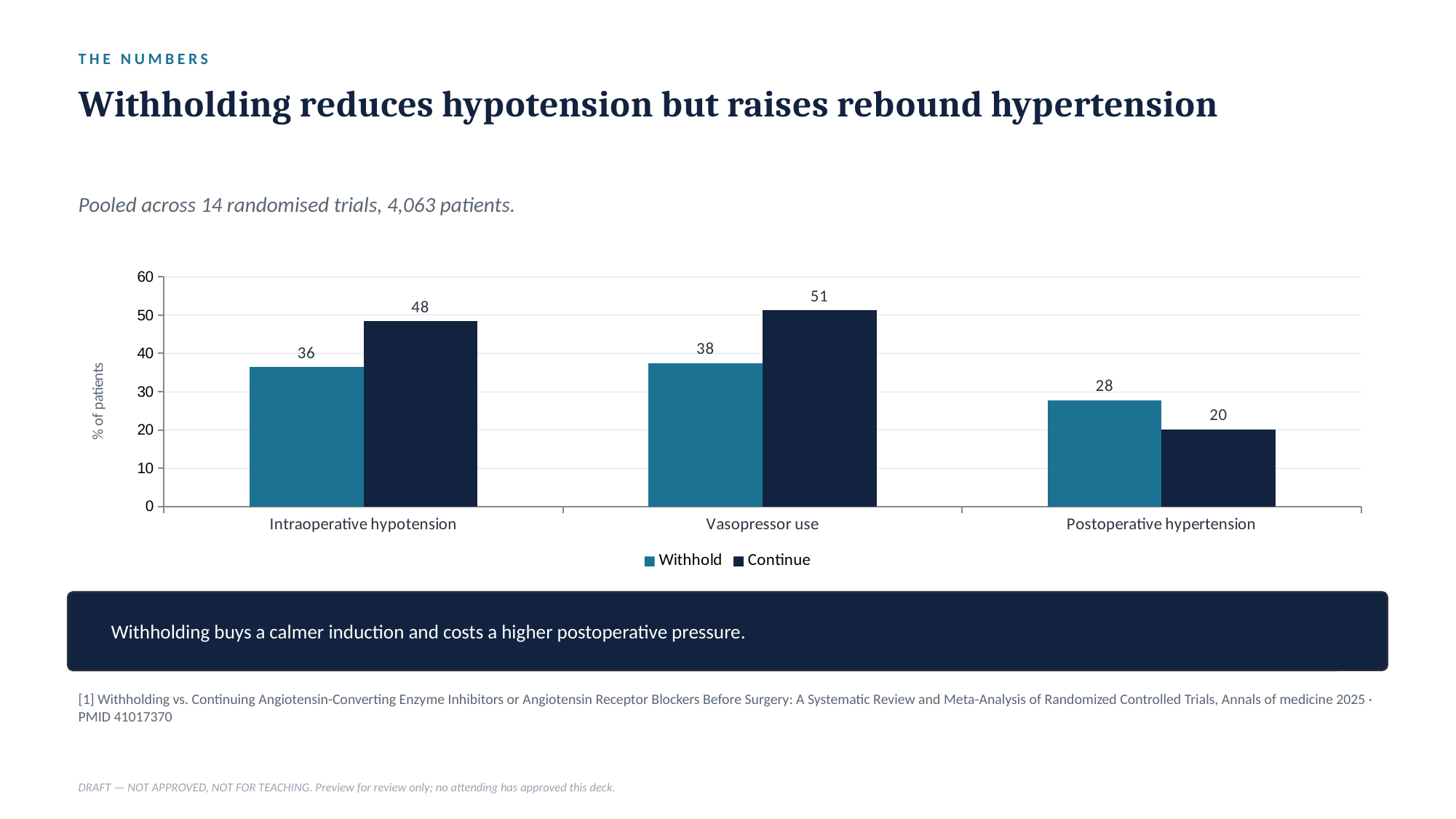

THE NUMBERS
Withholding reduces hypotension but raises rebound hypertension
Pooled across 14 randomised trials, 4,063 patients.

### Chart

| Category | Withhold | Continue |
|---|---|---|
| Intraoperative hypotension | 36.4 | 48.4 |
| Vasopressor use | 37.5 | 51.2 |
| Postoperative hypertension | 27.8 | 20.2 |
Withholding buys a calmer induction and costs a higher postoperative pressure.
[1] Withholding vs. Continuing Angiotensin-Converting Enzyme Inhibitors or Angiotensin Receptor Blockers Before Surgery: A Systematic Review and Meta-Analysis of Randomized Controlled Trials, Annals of medicine 2025 · PMID 41017370
DRAFT — NOT APPROVED, NOT FOR TEACHING. Preview for review only; no attending has approved this deck.